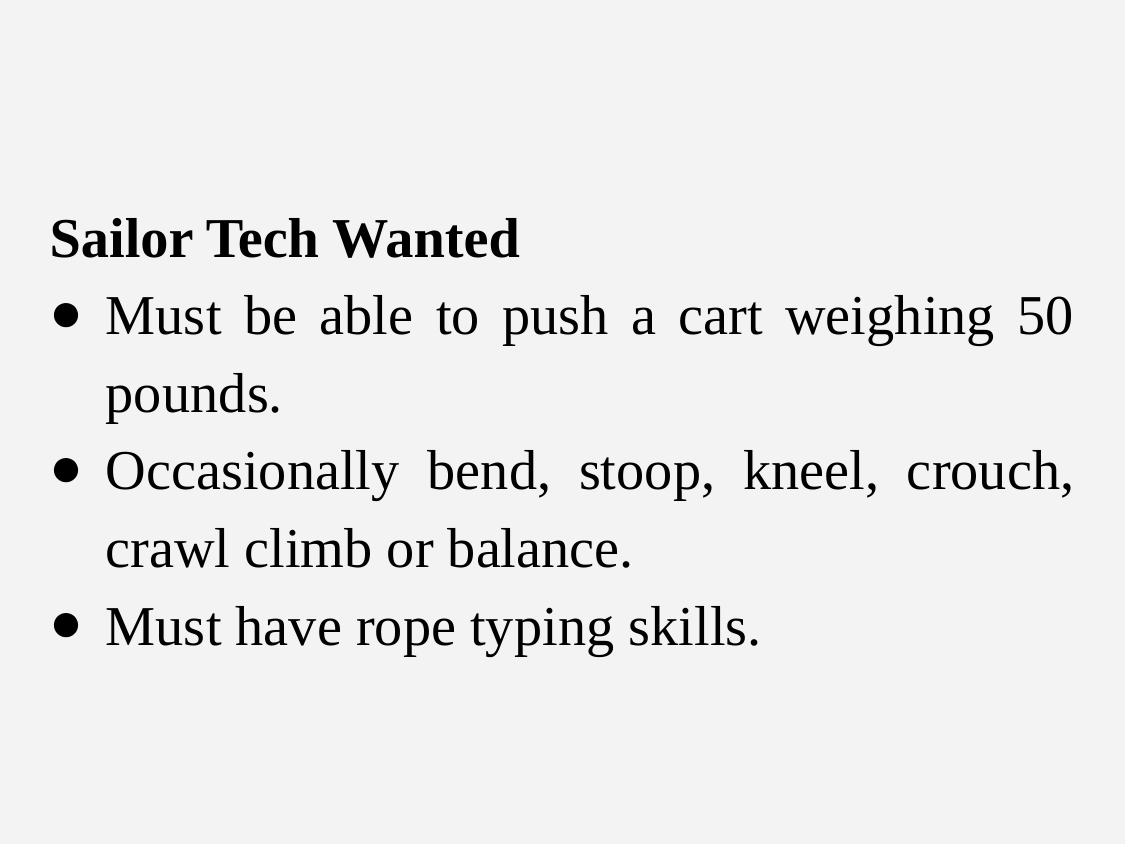

# Sailor Tech Wanted
Must be able to push a cart weighing 50 pounds.
Occasionally bend, stoop, kneel, crouch, crawl climb or balance.
Must have rope typing skills.